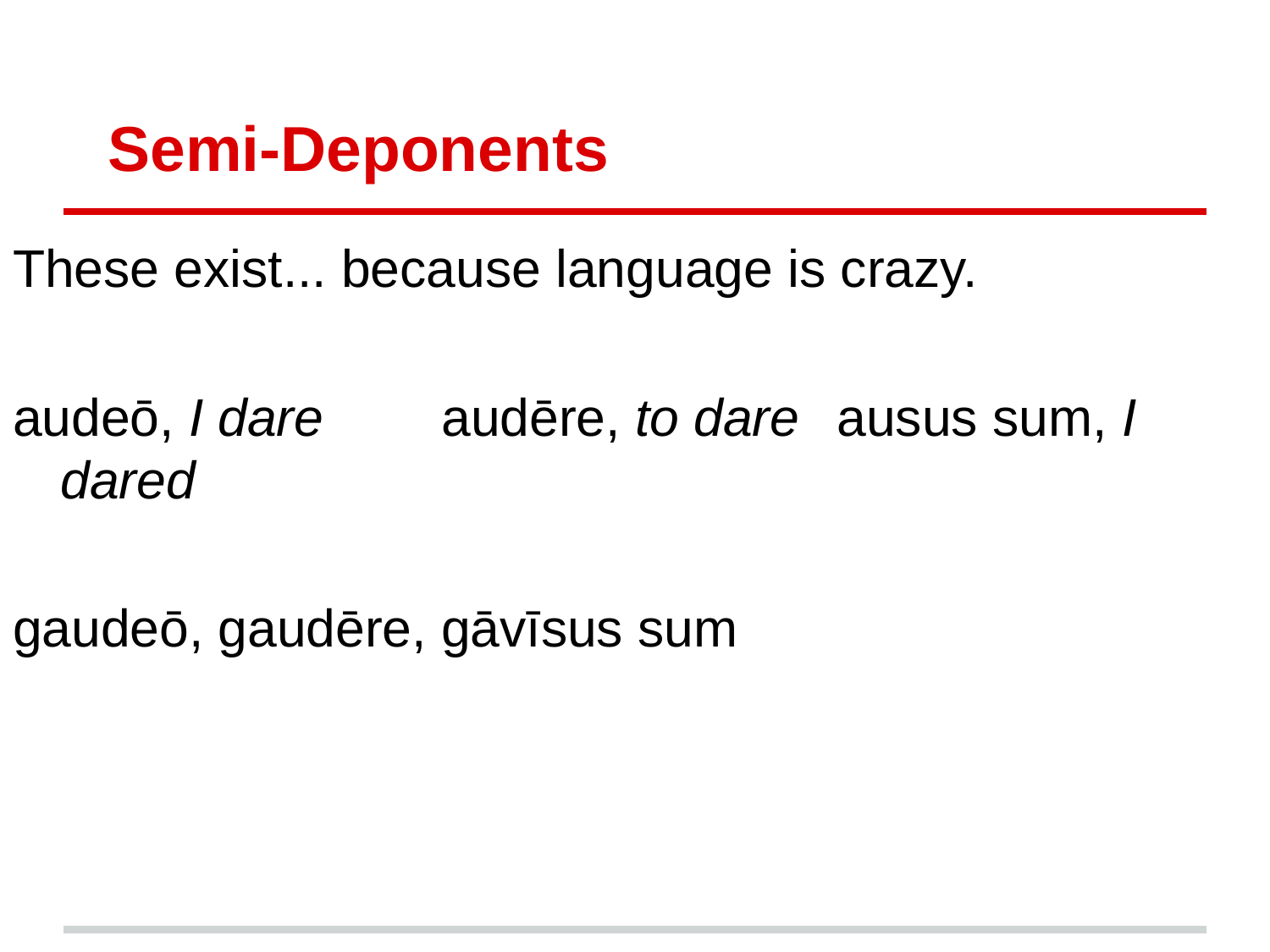

# Semi-Deponents
These exist... because language is crazy.

audeō, I dare	audēre, to dare	 ausus sum, I dared

gaudeō, gaudēre, gāvīsus sum